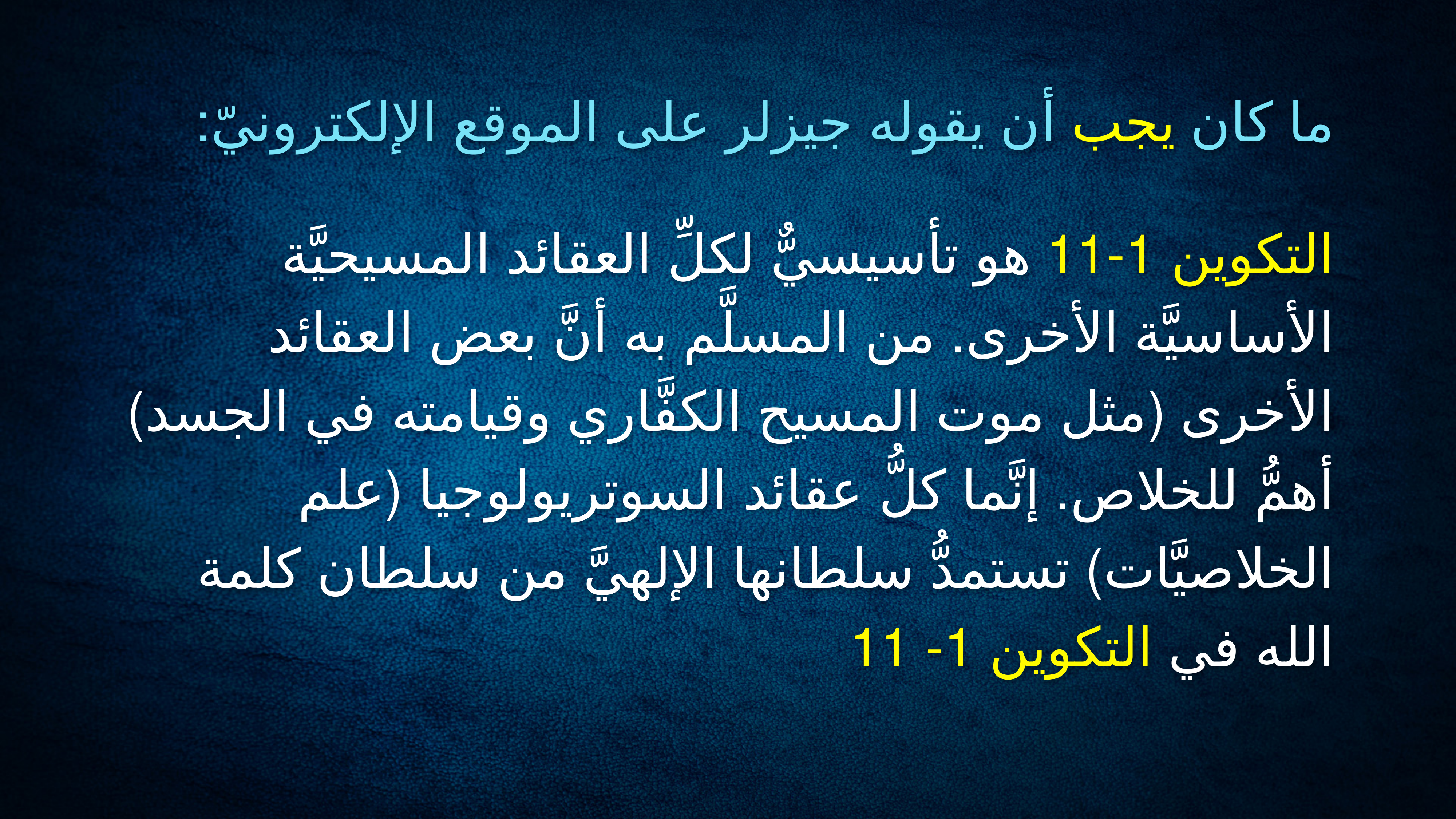

ما كان يجب أن يقوله جيزلر على الموقع الإلكترونيّ:
التكوين 1-11 هو تأسيسيٌّ لكلِّ العقائد المسيحيَّة الأساسيَّة الأخرى. من المسلَّم به أنَّ بعض العقائد الأخرى (مثل موت المسيح الكفَّاري وقيامته في الجسد) أهمُّ للخلاص. إنَّما كلُّ عقائد السوتريولوجيا (علم الخلاصيَّات) تستمدُّ سلطانها الإلهيَّ من سلطان كلمة الله في التكوين 1- 11